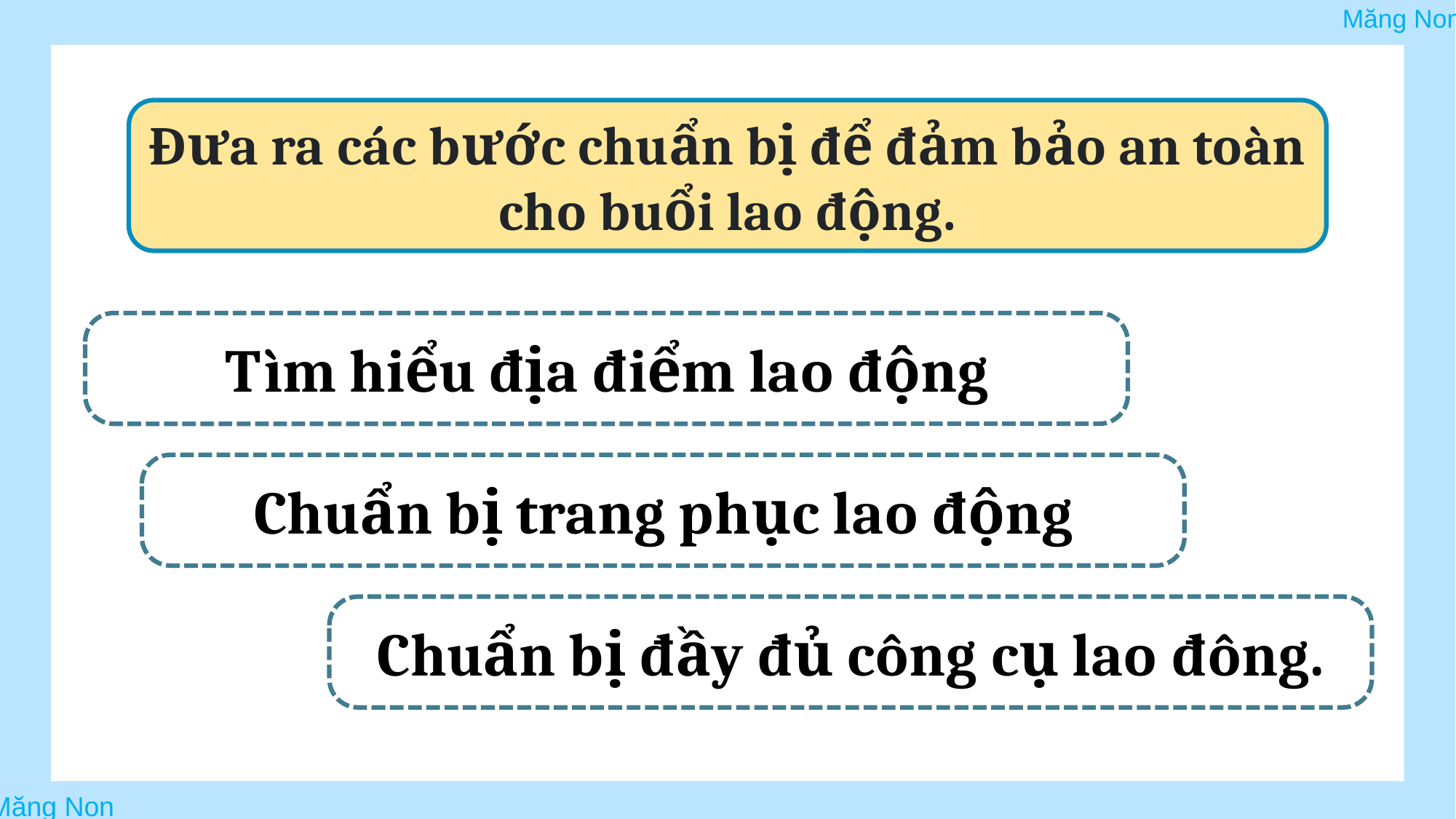

Đưa ra các bước chuẩn bị để đảm bảo an toàn cho buổi lao động.

Tìm hiểu địa điểm lao động

Chuẩn bị trang phục lao động

Chuẩn bị đầy đủ công cụ lao đông.